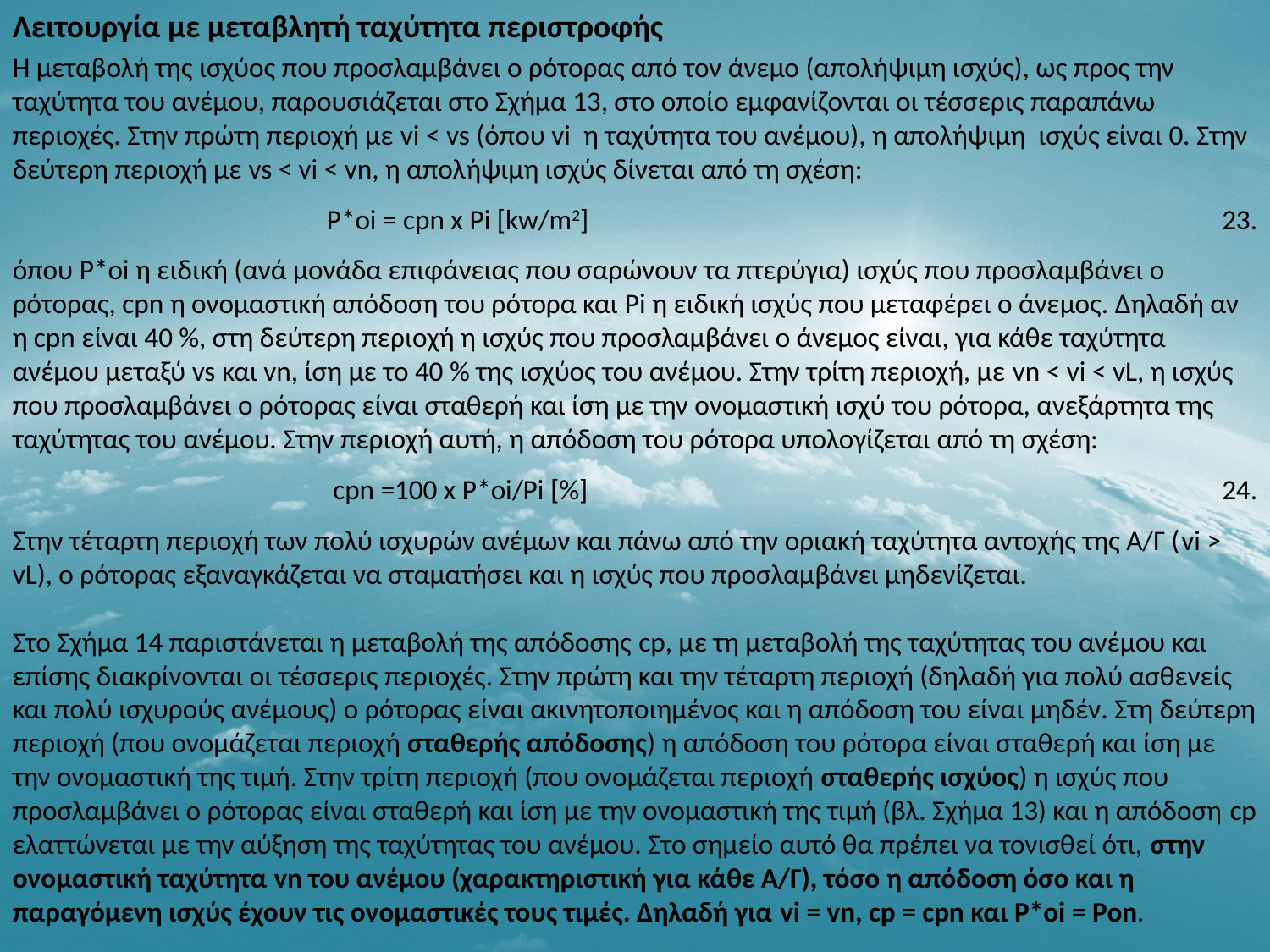

Λειτουργία με μεταβλητή ταχύτητα περιστροφής
Η μεταβολή της ισχύος που προσλαμβάνει ο ρότορας από τον άνεμο (απολήψιμη ισχύς), ως προς την ταχύτητα του ανέμου, παρουσιάζεται στο Σχήμα 13, στο οποίο εμφανίζονται οι τέσσερις παραπάνω περιοχές. Στην πρώτη περιοχή με vi < vs (όπου vi  η ταχύτητα του ανέμου), η απολήψιμη  ισχύς είναι 0. Στην δεύτερη περιοχή με vs < vi < vn, η απολήψιμη ισχύς δίνεται από τη σχέση:

P*oi = cpn x Pi [kw/m2]					 23.

όπου P*oi η ειδική (ανά μονάδα επιφάνειας που σαρώνουν τα πτερύγια) ισχύς που προσλαμβάνει ο ρότορας, cpn η ονομαστική απόδοση του ρότορα και Pi η ειδική ισχύς που μεταφέρει ο άνεμος. Δηλαδή αν η cpn είναι 40 %, στη δεύτερη περιοχή η ισχύς που προσλαμβάνει ο άνεμος είναι, για κάθε ταχύτητα ανέμου μεταξύ vs και vn, ίση με το 40 % της ισχύος του ανέμου. Στην τρίτη περιοχή, με vn < vi < vL, η ισχύς που προσλαμβάνει ο ρότορας είναι σταθερή και ίση με την ονομαστική ισχύ του ρότορα, ανεξάρτητα της ταχύτητας του ανέμου. Στην περιοχή αυτή, η απόδοση του ρότορα υπολογίζεται από τη σχέση:

cpn =100 x P*oi/Pi [%]					24.

Στην τέταρτη περιοχή των πολύ ισχυρών ανέμων και πάνω από την οριακή ταχύτητα αντοχής της Α/Γ (vi > vL), ο ρότορας εξαναγκάζεται να σταματήσει και η ισχύς που προσλαμβάνει μηδενίζεται.

Στο Σχήμα 14 παριστάνεται η μεταβολή της απόδοσης cp, με τη μεταβολή της ταχύτητας του ανέμου και επίσης διακρίνονται οι τέσσερις περιοχές. Στην πρώτη και την τέταρτη περιοχή (δηλαδή για πολύ ασθενείς και πολύ ισχυρούς ανέμους) ο ρότορας είναι ακινητοποιημένος και η απόδοση του είναι μηδέν. Στη δεύτερη περιοχή (που ονομάζεται περιοχή σταθερής απόδοσης) η απόδοση του ρότορα είναι σταθερή και ίση με την ονομαστική της τιμή. Στην τρίτη περιοχή (που ονομάζεται περιοχή σταθερής ισχύος) η ισχύς που προσλαμβάνει ο ρότορας είναι σταθερή και ίση με την ονομαστική της τιμή (βλ. Σχήμα 13) και η απόδοση cp ελαττώνεται με την αύξηση της ταχύτητας του ανέμου. Στο σημείο αυτό θα πρέπει να τονισθεί ότι, στην ονομαστική ταχύτητα vn του ανέμου (χαρακτηριστική για κάθε Α/Γ), τόσο η απόδοση όσο και η παραγόμενη ισχύς έχουν τις ονομαστικές τους τιμές. Δηλαδή για vi = vn, cp = cpn και P*oi = Pon.